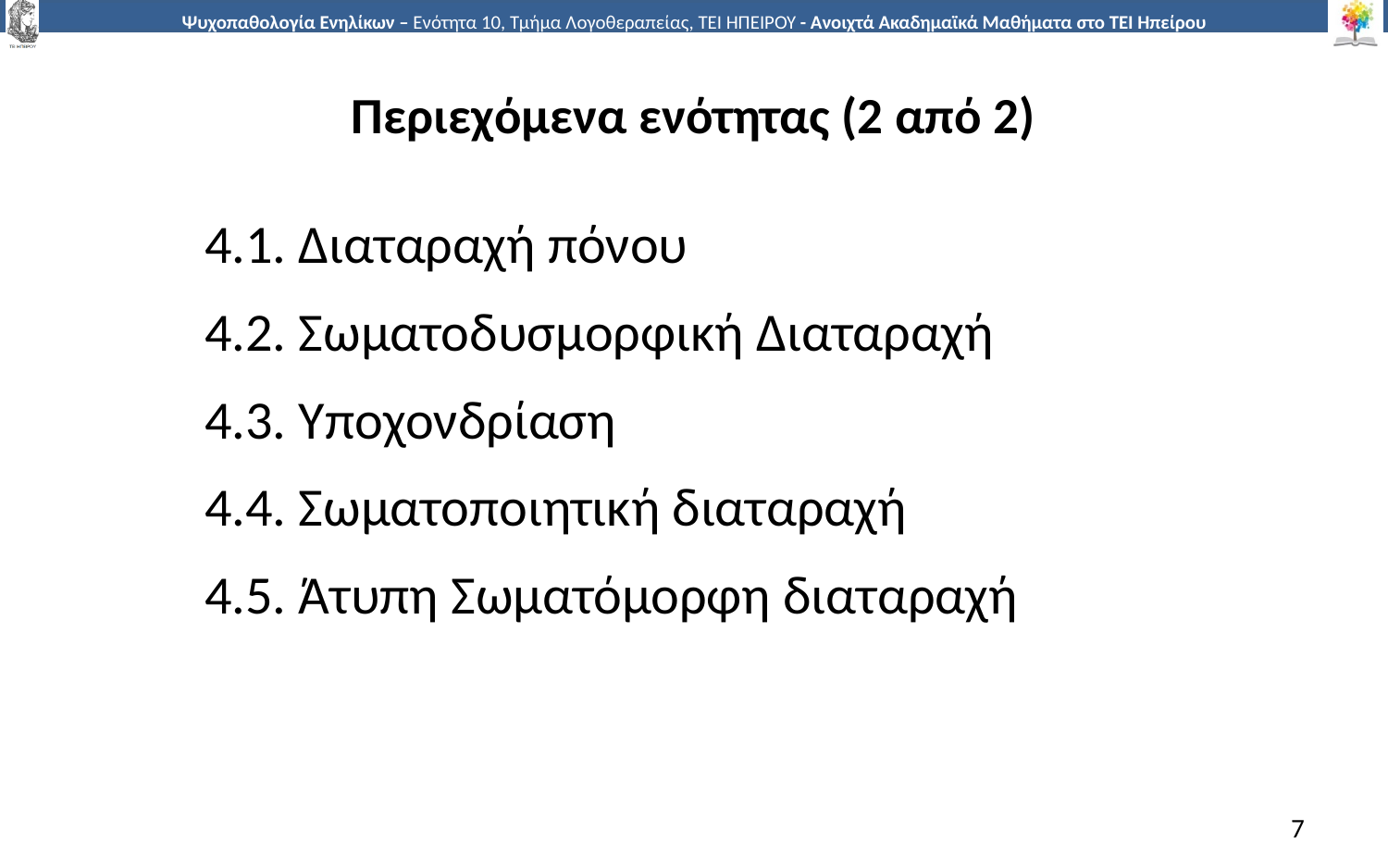

# Περιεχόμενα ενότητας (2 από 2)
4.1. Διαταραχή πόνου
4.2. Σωματοδυσμορφική Διαταραχή
4.3. Υποχονδρίαση
4.4. Σωματοποιητική διαταραχή
4.5. Άτυπη Σωματόμορφη διαταραχή
7